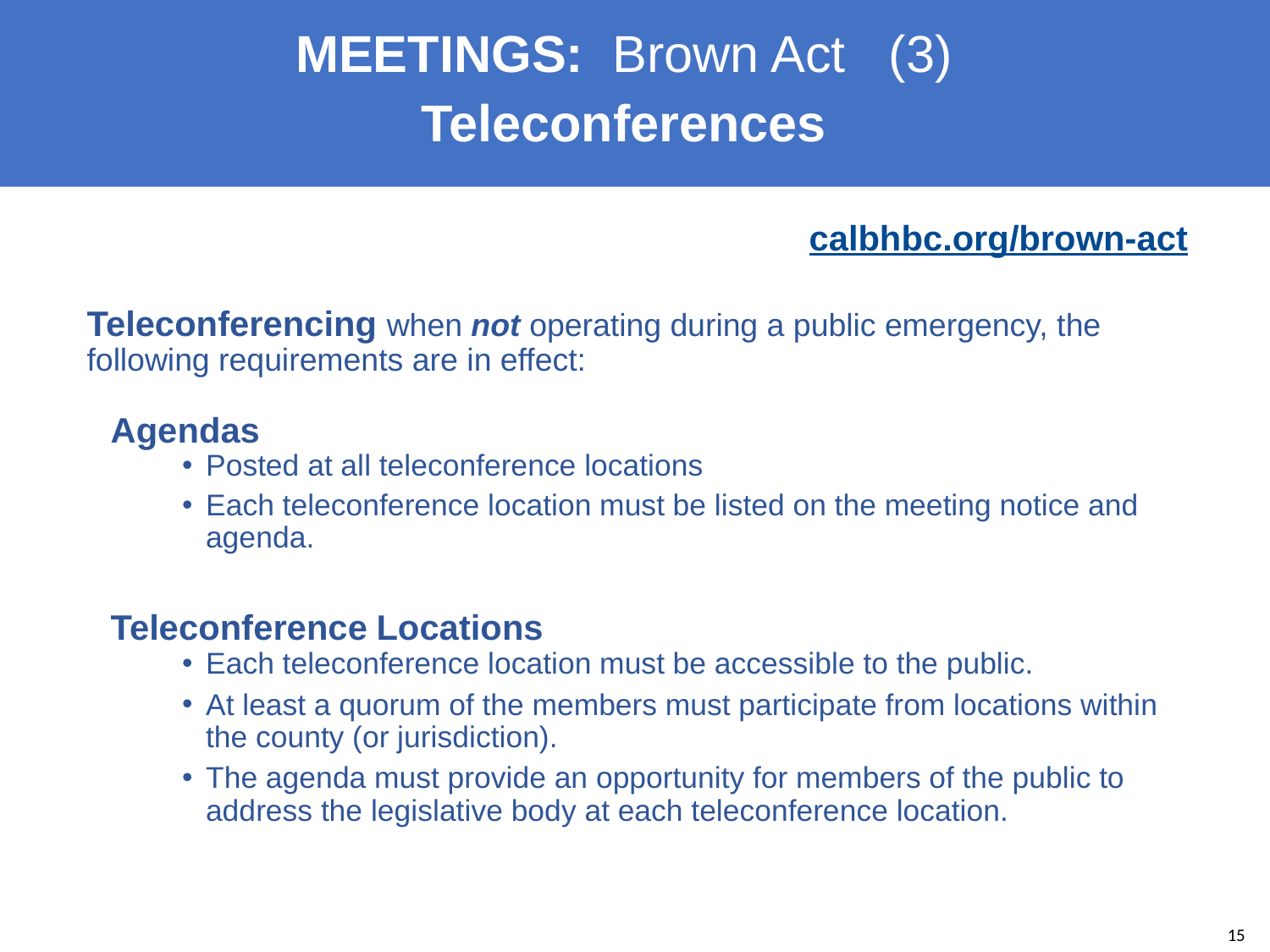

MEETINGS:  Brown Act   (3)
Teleconferences

	calbhbc.org/brown-act

Teleconferencing when not operating during a public emergency, the following requirements are in effect:

Agendas
Posted at all teleconference locations
Each teleconference location must be listed on the meeting notice and agenda.

Teleconference Locations
Each teleconference location must be accessible to the public.
At least a quorum of the members must participate from locations within the county (or jurisdiction).
The agenda must provide an opportunity for members of the public to address the legislative body at each teleconference location.